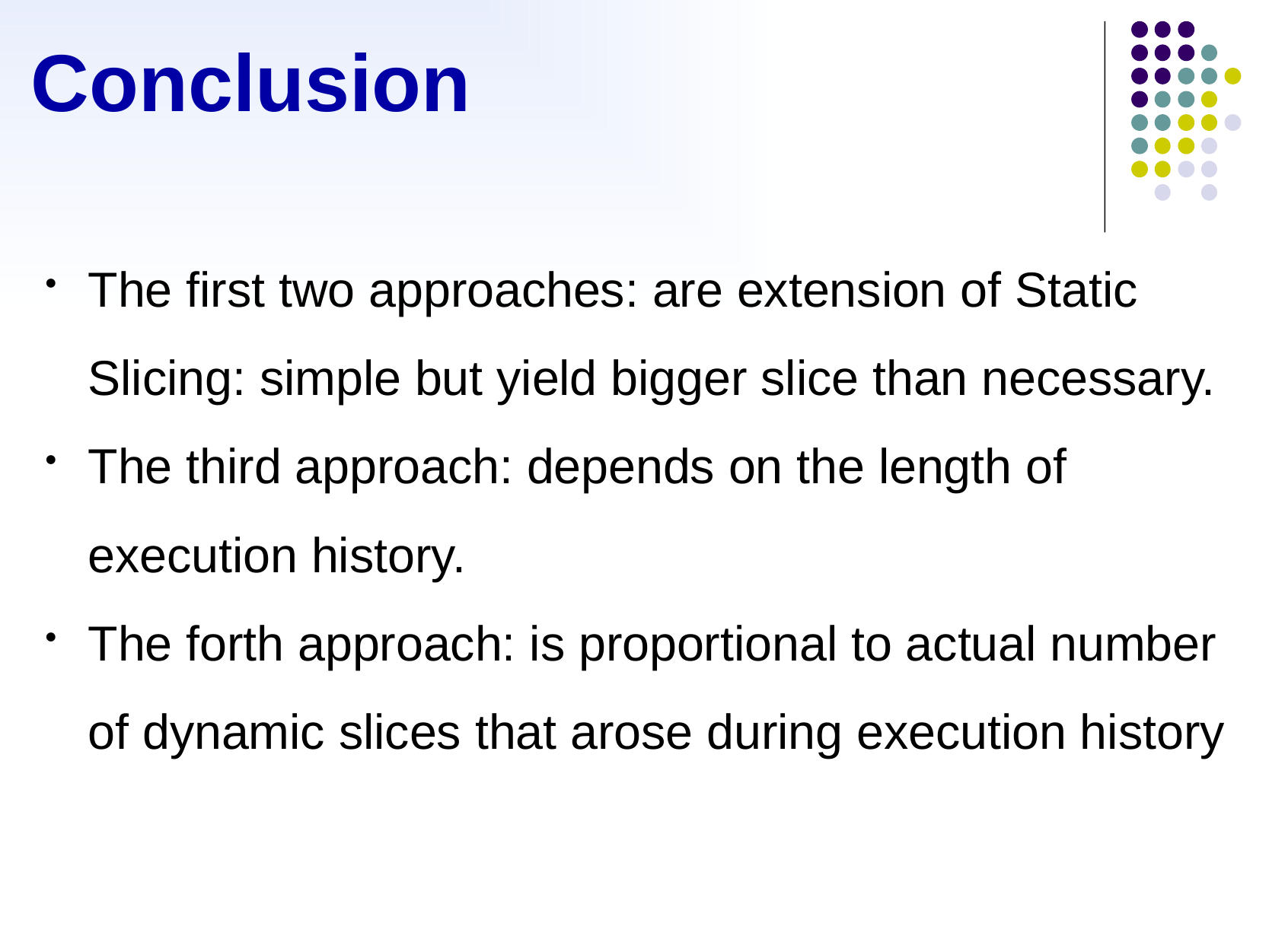

# Conclusion
The first two approaches: are extension of Static Slicing: simple but yield bigger slice than necessary.
The third approach: depends on the length of execution history.
The forth approach: is proportional to actual number of dynamic slices that arose during execution history